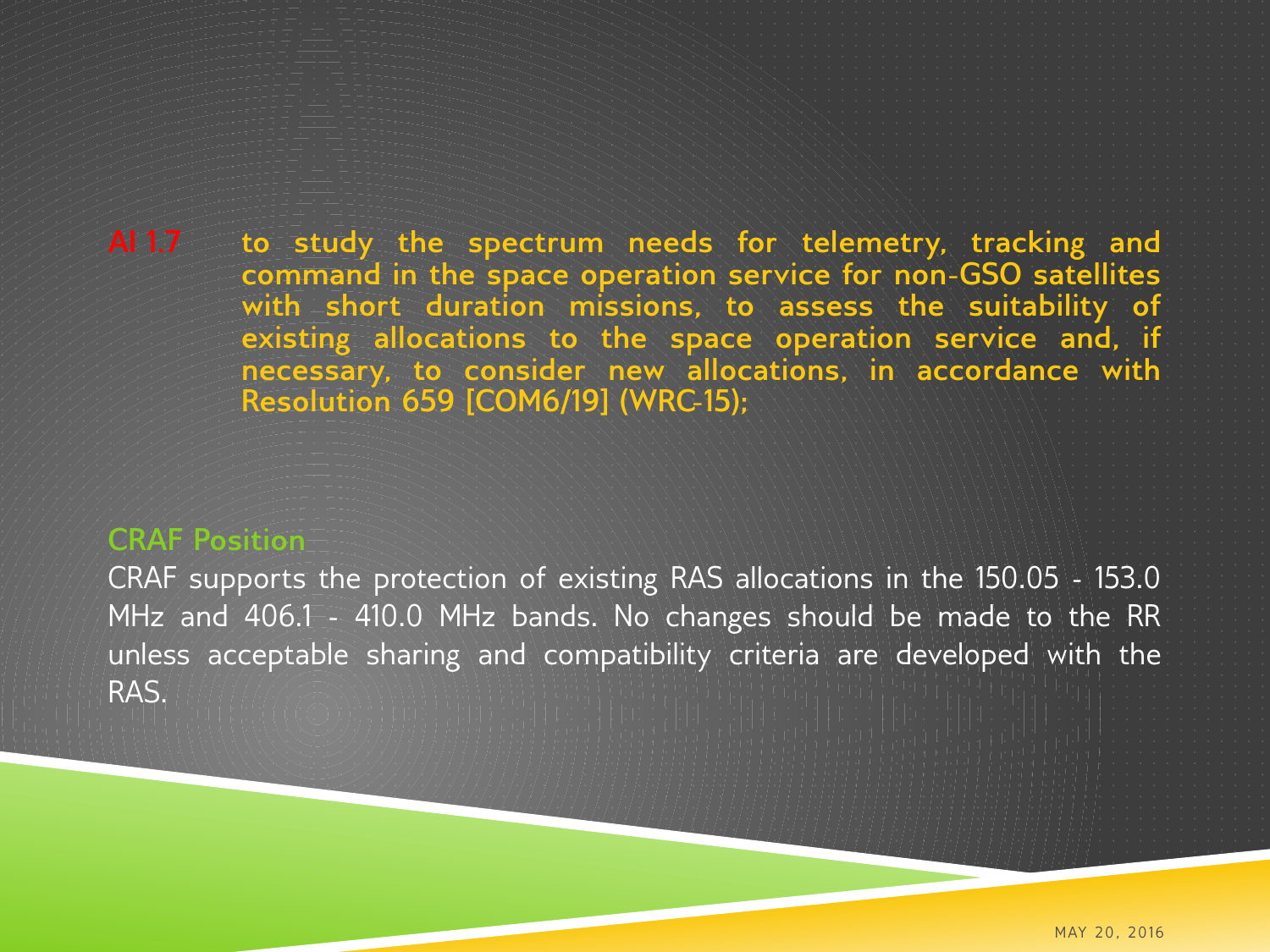

| AI 1.7 | to study the spectrum needs for telemetry, tracking and command in the space operation service for non-GSO satellites with short duration missions, to assess the suitability of existing allocations to the space operation service and, if necessary, to consider new allocations, in accordance with Resolution 659 [COM6/19] (WRC-15); |
| --- | --- |
CRAF Position
CRAF supports the protection of existing RAS allocations in the 150.05 - 153.0 MHz and 406.1 - 410.0 MHz bands. No changes should be made to the RR unless acceptable sharing and compatibility criteria are developed with the RAS.

May 20, 2016